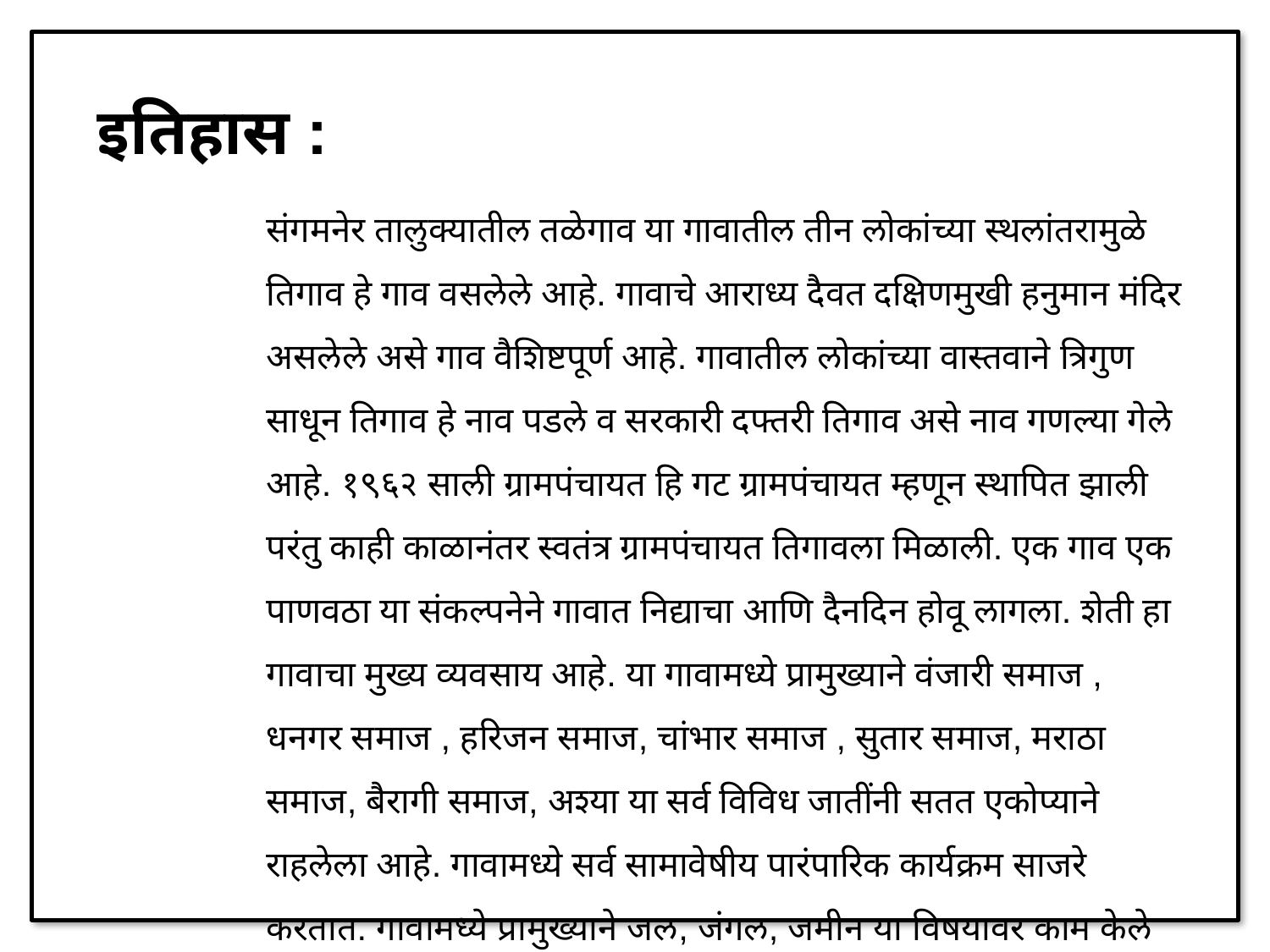

इतिहास :
संगमनेर तालुक्यातील तळेगाव या गावातील तीन लोकांच्या स्थलांतरामुळे तिगाव हे गाव वसलेले आहे. गावाचे आराध्य दैवत दक्षिणमुखी हनुमान मंदिर असलेले असे गाव वैशिष्टपूर्ण आहे. गावातील लोकांच्या वास्तवाने त्रिगुण साधून तिगाव हे नाव पडले व सरकारी दफ्तरी तिगाव असे नाव गणल्या गेले आहे. १९६२ साली ग्रामपंचायत हि गट ग्रामपंचायत म्हणून स्थापित झाली परंतु काही काळानंतर स्वतंत्र ग्रामपंचायत तिगावला मिळाली. एक गाव एक पाणवठा या संकल्पनेने गावात निद्याचा आणि दैनदिन होवू लागला. शेती हा गावाचा मुख्य व्यवसाय आहे. या गावामध्ये प्रामुख्याने वंजारी समाज , धनगर समाज , हरिजन समाज, चांभार समाज , सुतार समाज, मराठा समाज, बैरागी समाज, अश्या या सर्व विविध जातींनी सतत एकोप्याने राहलेला आहे. गावामध्ये सर्व सामावेषीय पारंपारिक कार्यक्रम साजरे करतात. गावामध्ये प्रामुख्याने जल, जंगल, जमीन या विषयावर काम केले जातात. अश्या प्रकारे विविधतेने नटलेले तिगाव हे गाव आहे.